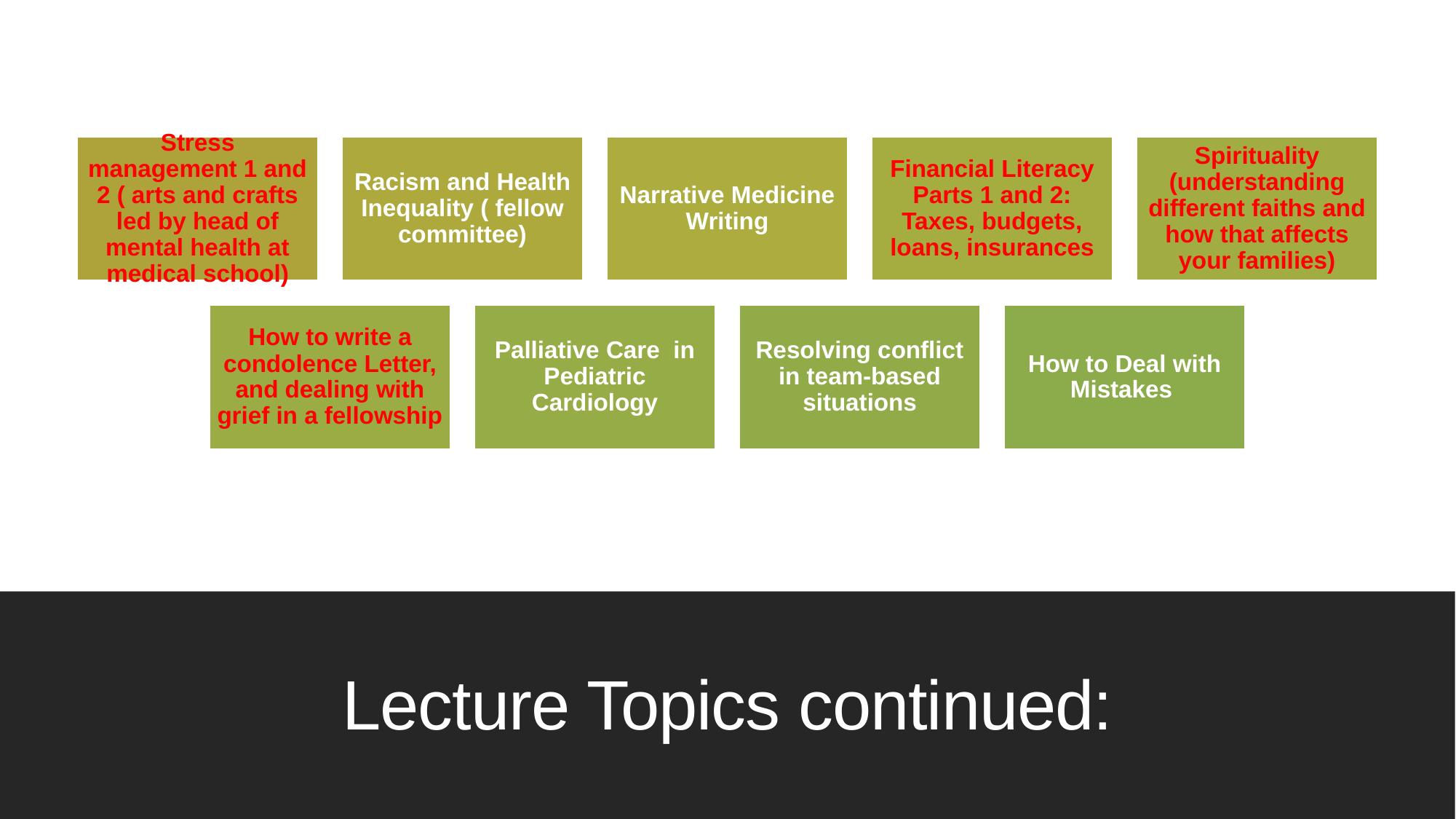

Stress management 1 and 2 ( arts and crafts led by head of mental health at medical school)
Racism and Health Inequality ( fellow committee)
Narrative Medicine Writing
Financial Literacy Parts 1 and 2: Taxes, budgets, loans, insurances
Spirituality (understanding different faiths and how that affects your families)
How to write a condolence Letter, and dealing with grief in a fellowship
Palliative Care  in Pediatric Cardiology
Resolving conflict in team-based situations
How to Deal with Mistakes

# Lecture Topics continued: